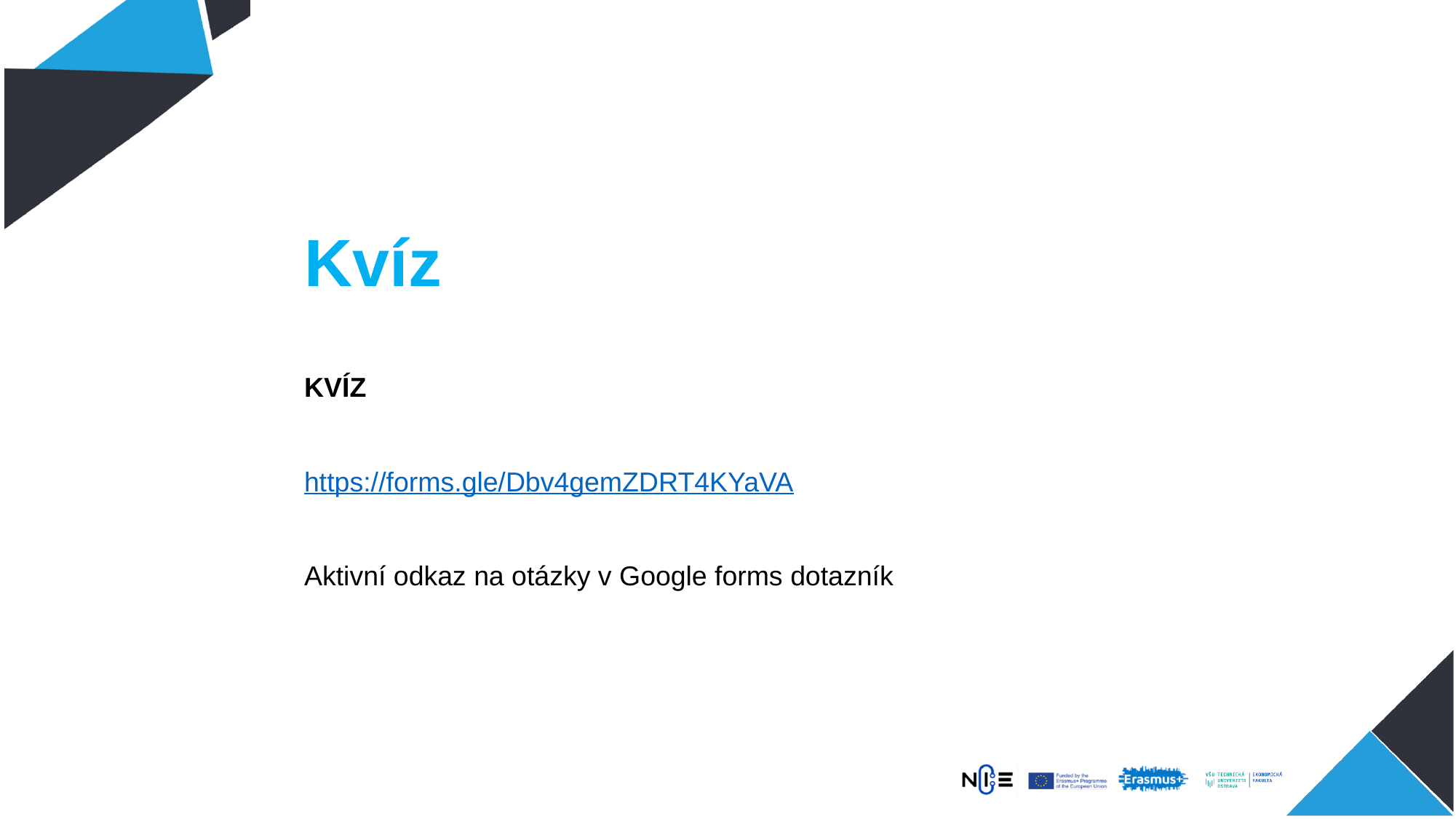

# Kvíz
KVÍZ

https://forms.gle/Dbv4gemZDRT4KYaVA

Aktivní odkaz na otázky v Google forms dotazník